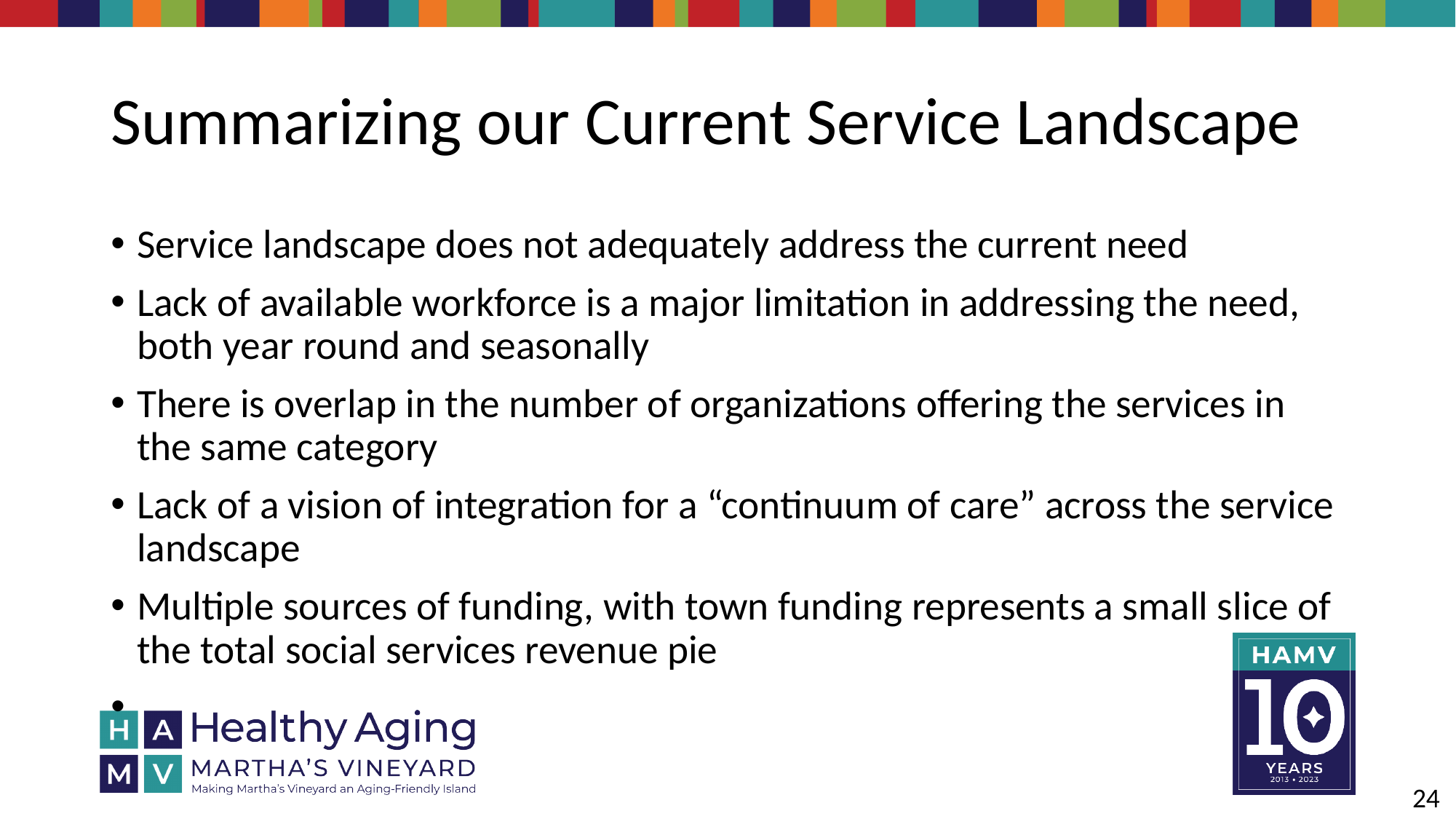

# Summarizing our Current Service Landscape
Service landscape does not adequately address the current need
Lack of available workforce is a major limitation in addressing the need, both year round and seasonally
There is overlap in the number of organizations offering the services in the same category
Lack of a vision of integration for a “continuum of care” across the service landscape
Multiple sources of funding, with town funding represents a small slice of the total social services revenue pie

24